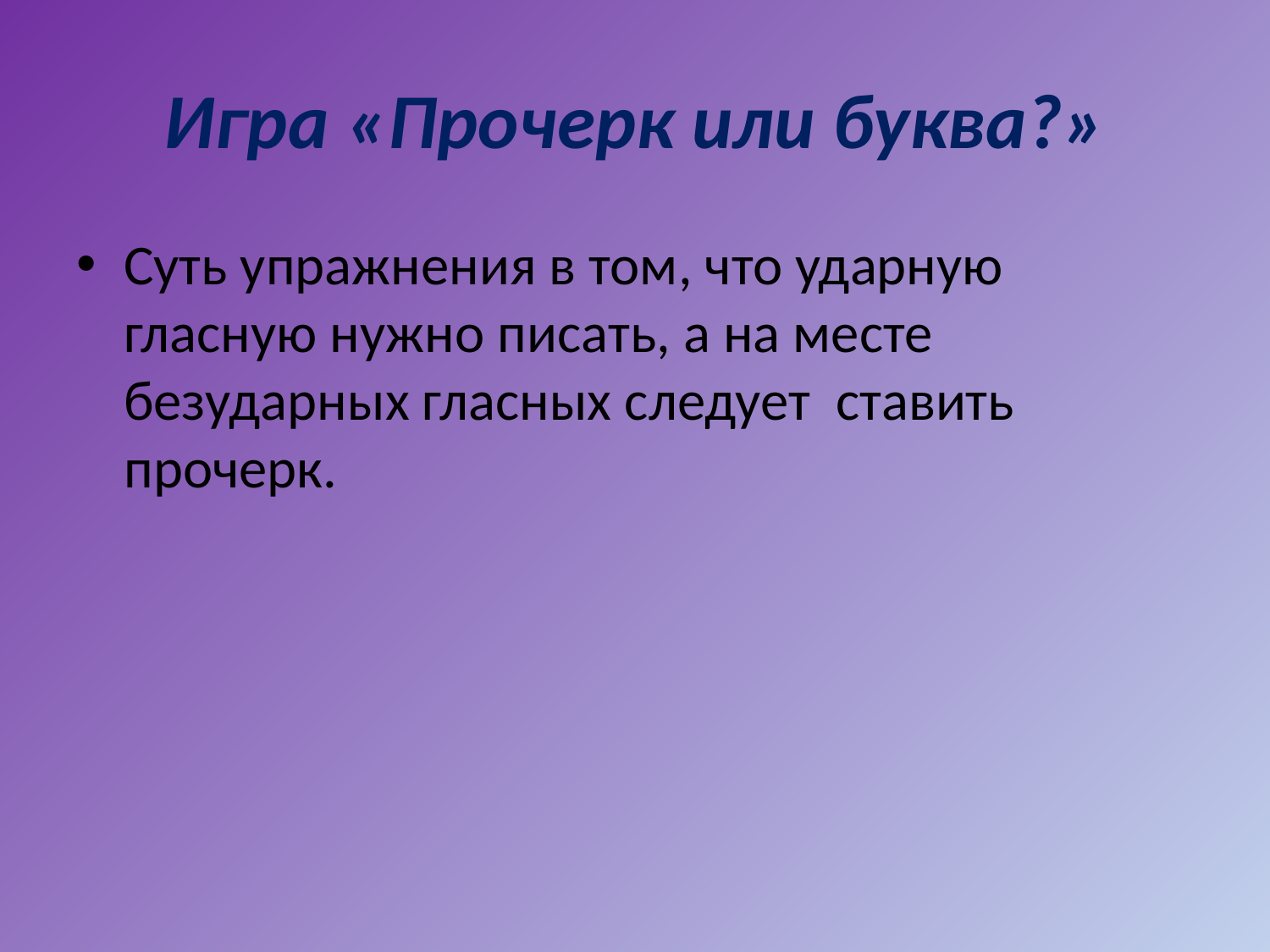

# Игра «Прочерк или буква?»
Суть упражнения в том, что ударную гласную нужно писать, а на месте безударных гласных следует  ставить прочерк.